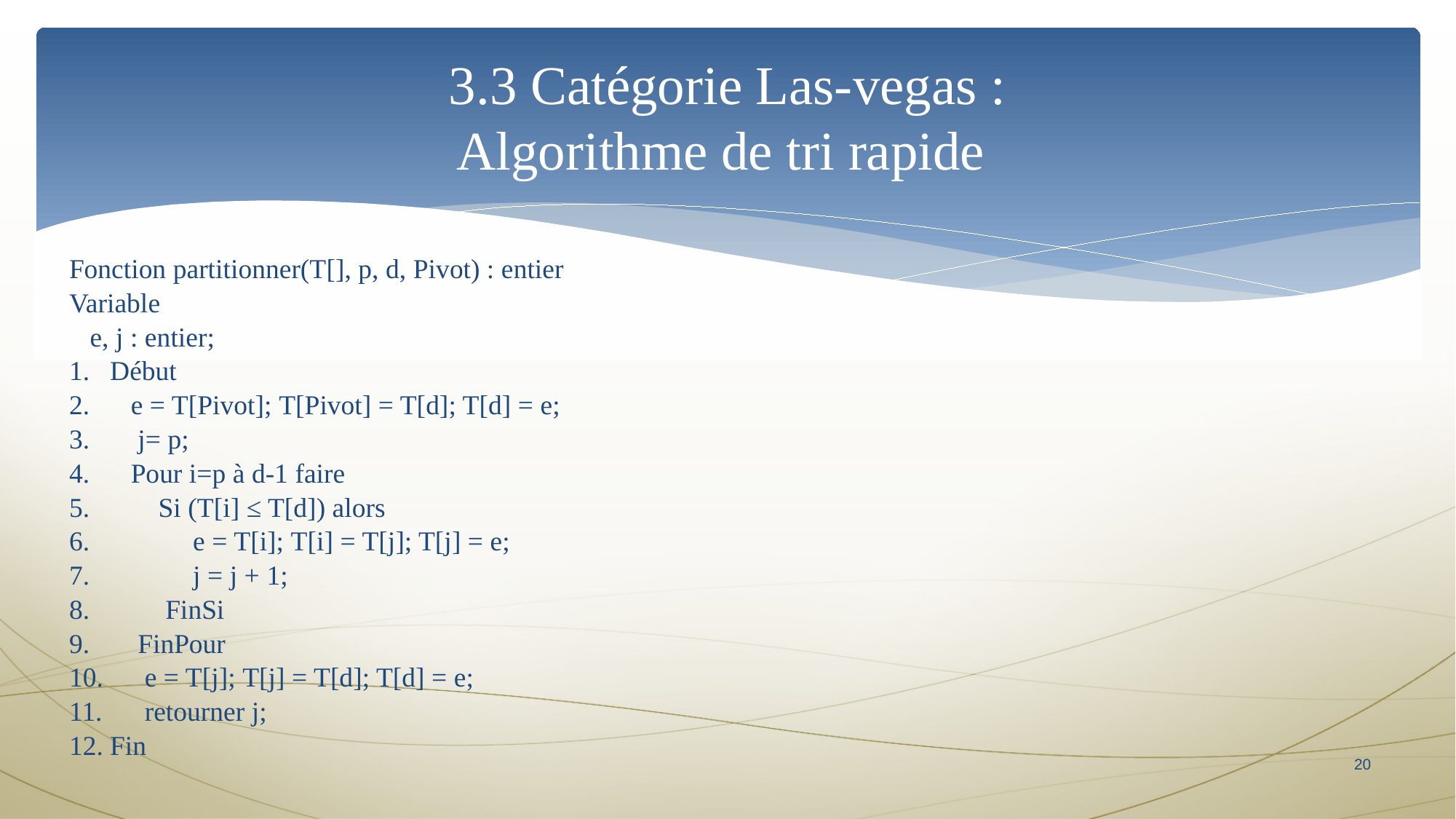

3.3 Catégorie Las-vegas :
Algorithme de tri rapide
Fonction partitionner(T[], p, d, Pivot) : entier
Variable
   e, j : entier;
Début
   e = T[Pivot]; T[Pivot] = T[d]; T[d] = e;
    j= p;
   Pour i=p à d-1 faire
       Si (T[i] ≤ T[d]) alors
            e = T[i]; T[i] = T[j]; T[j] = e;
            j = j + 1;
        FinSi
    FinPour
     e = T[j]; T[j] = T[d]; T[d] = e;
     retourner j;
Fin

20